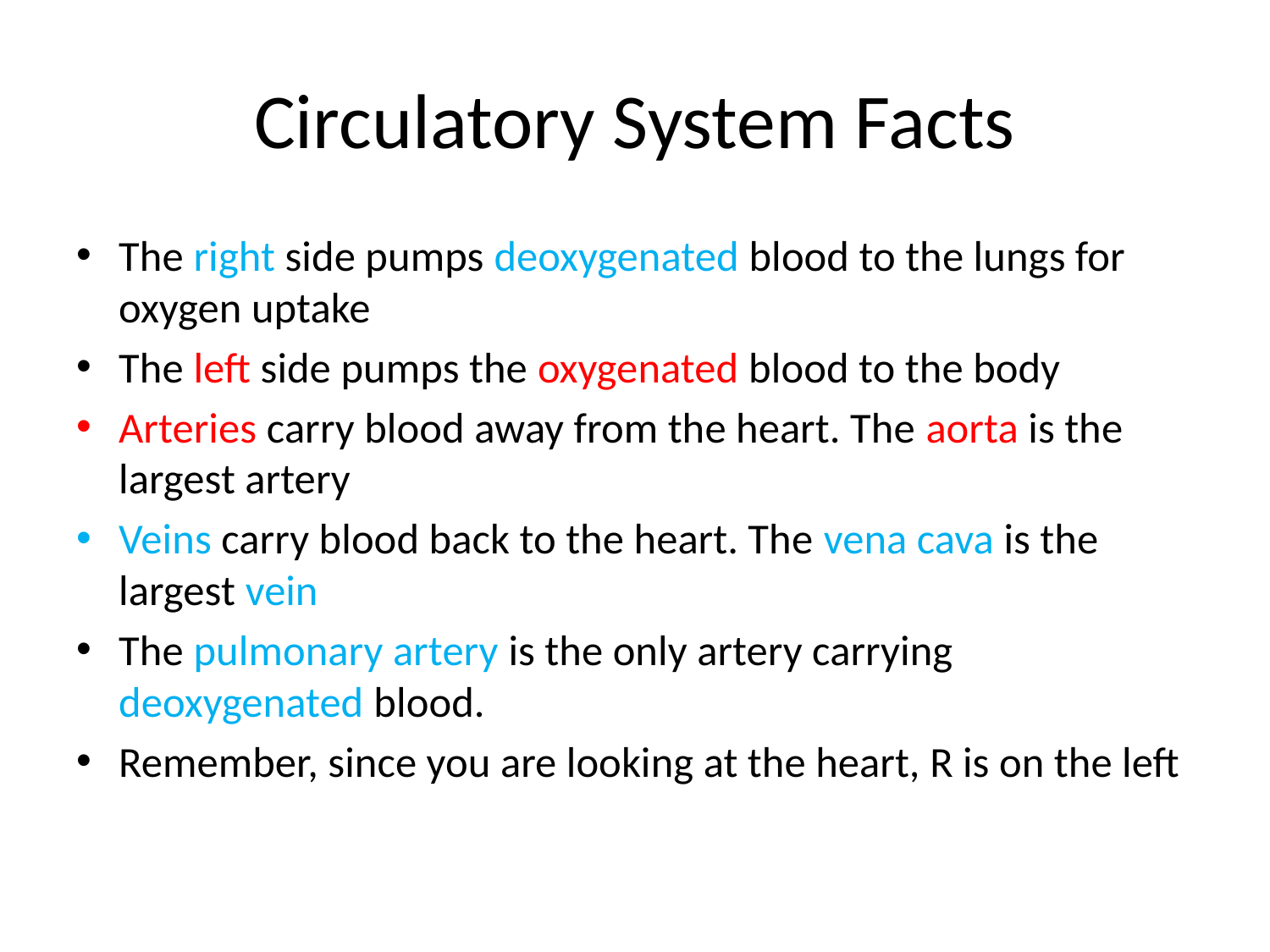

# Circulatory System Facts
The right side pumps deoxygenated blood to the lungs for oxygen uptake
The left side pumps the oxygenated blood to the body
Arteries carry blood away from the heart. The aorta is the largest artery
Veins carry blood back to the heart. The vena cava is the largest vein
The pulmonary artery is the only artery carrying deoxygenated blood.
Remember, since you are looking at the heart, R is on the left